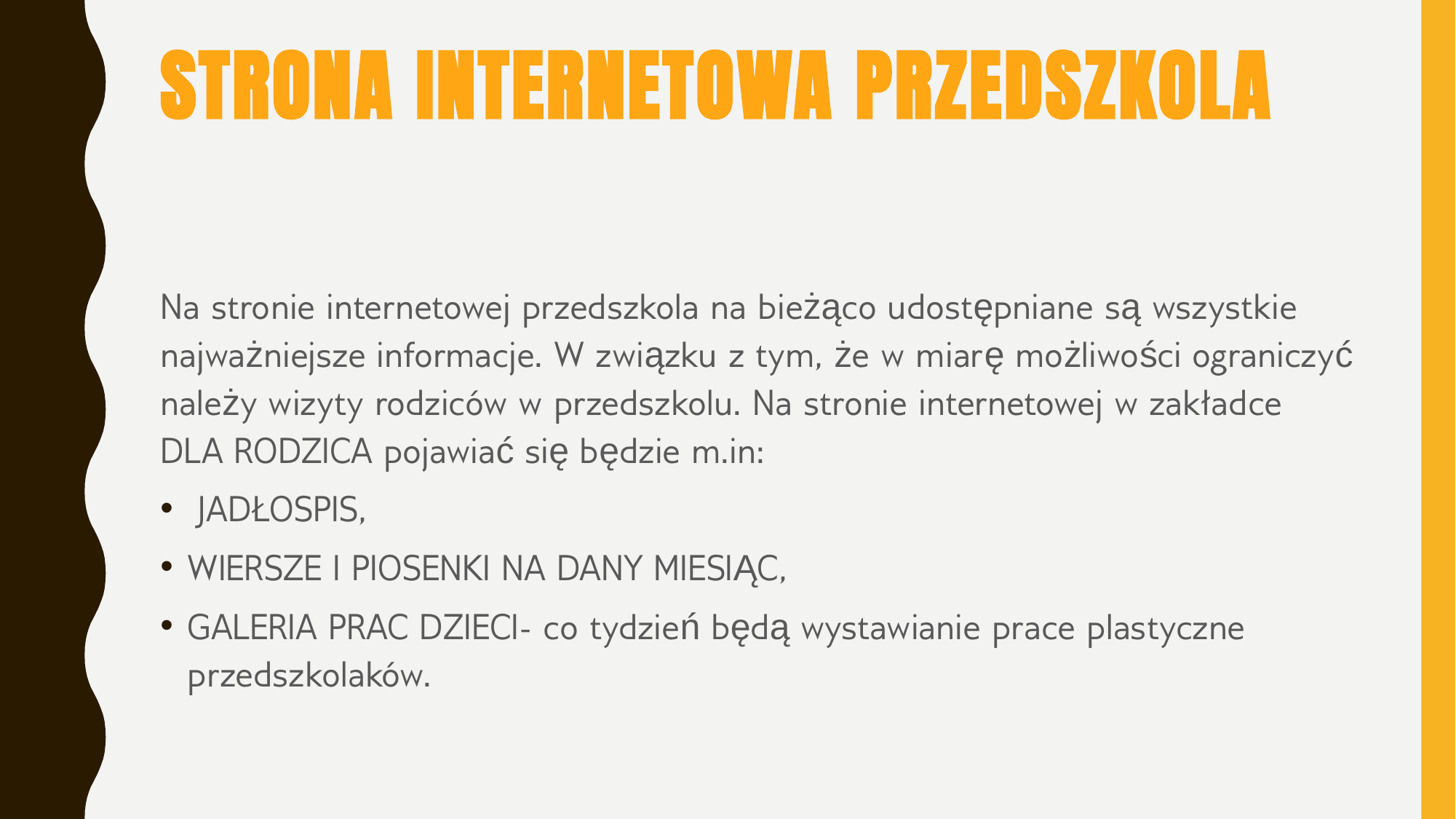

# STRONA INTERNETOWA PRZEDSZKOLA
Na stronie internetowej przedszkola na bieżąco udostępniane są wszystkie najważniejsze informacje. W związku z tym, że w miarę możliwości ograniczyć należy wizyty rodziców w przedszkolu. Na stronie internetowej w zakładce DLA RODZICA pojawiać się będzie m.in:
 JADŁOSPIS,
WIERSZE I PIOSENKI NA DANY MIESIĄC,
GALERIA PRAC DZIECI- co tydzień będą wystawianie prace plastyczne przedszkolaków.